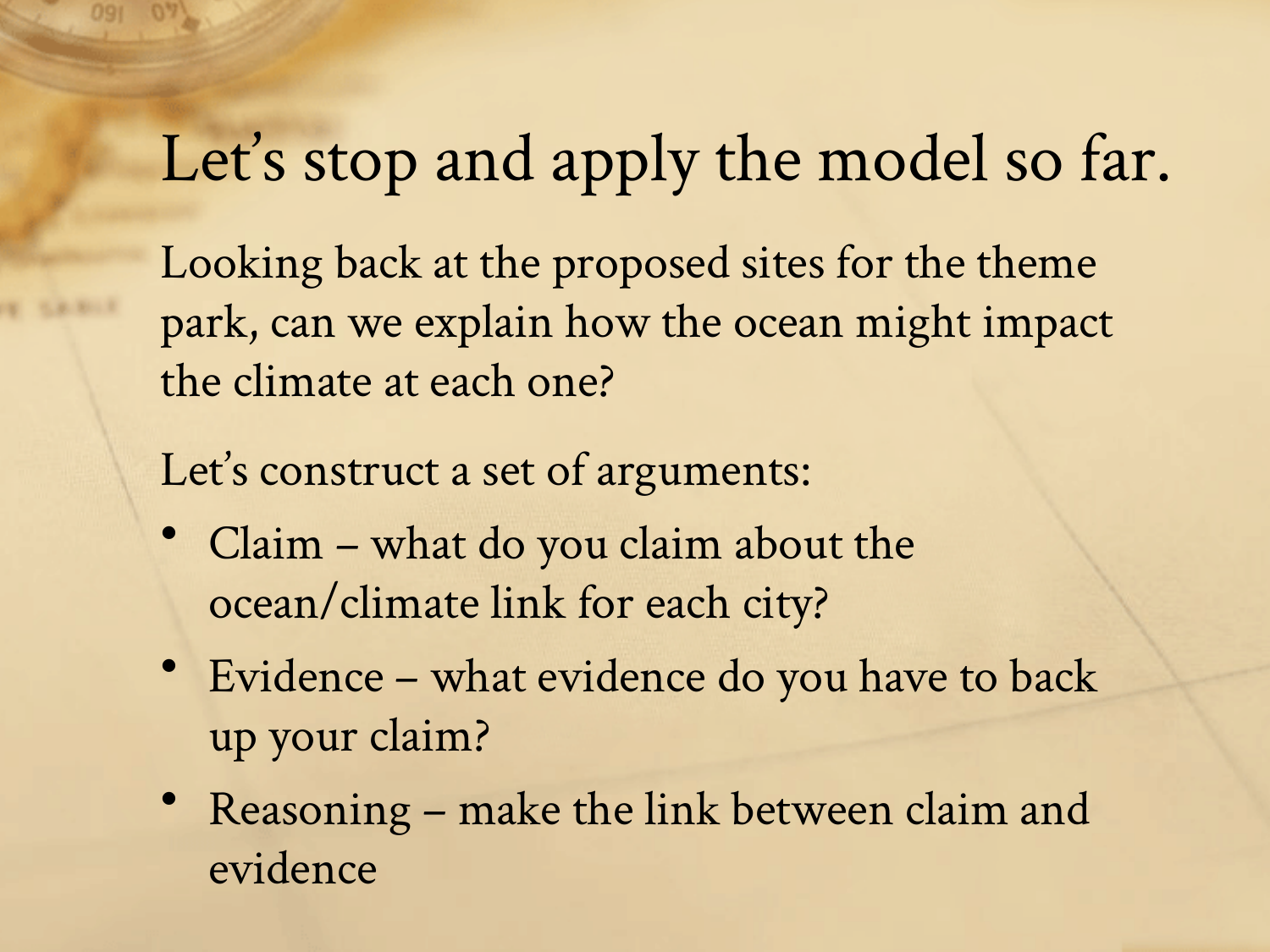

# Let’s stop and apply the model so far.
Looking back at the proposed sites for the theme park, can we explain how the ocean might impact the climate at each one?
Let’s construct a set of arguments:
Claim – what do you claim about the ocean/climate link for each city?
Evidence – what evidence do you have to back up your claim?
Reasoning – make the link between claim and evidence